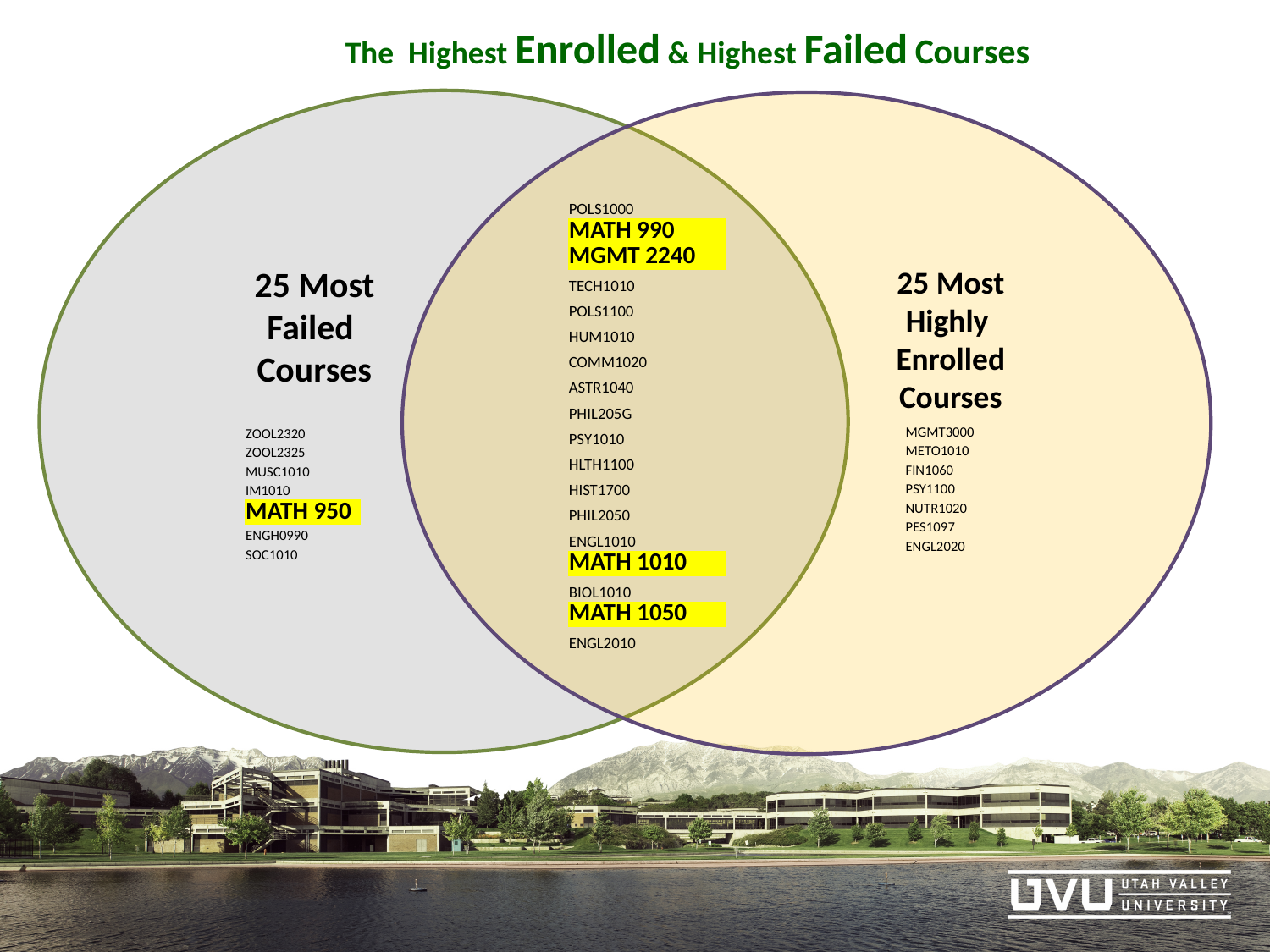

The  Highest Enrolled & Highest Failed Courses

| POLS1000 |
| --- |
| MATH 990 |
| MGMT 2240 |
| TECH1010 |
| POLS1100 |
| HUM1010 |
| COMM1020 |
| ASTR1040 |
| PHIL205G |
| PSY1010 |
| HLTH1100 |
| HIST1700 |
| PHIL2050 |
| ENGL1010 |
| MATH 1010 |
| BIOL1010 |
| MATH 1050 |
| ENGL2010 |
25 Most Failed
Courses
25 Most Highly
Enrolled Courses
| MGMT3000 |
| --- |
| METO1010 |
| FIN1060 |
| PSY1100 |
| NUTR1020 |
| PES1097 |
| ENGL2020 |
| ZOOL2320 |
| --- |
| ZOOL2325 |
| MUSC1010 |
| IM1010 |
| MATH 950 |
| ENGH0990 |
| SOC1010 |